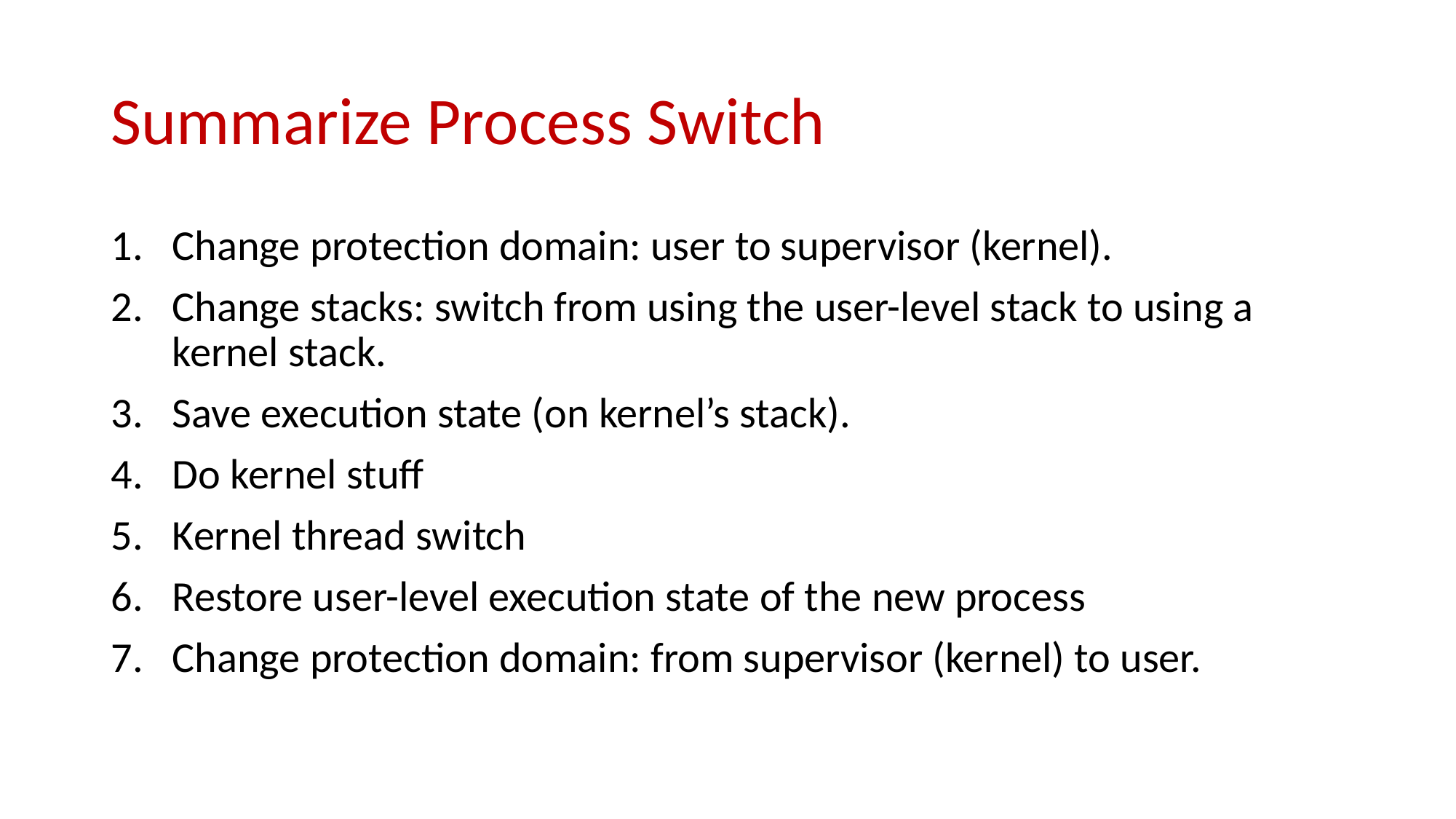

# Summarize Process Switch
Change protection domain: user to supervisor (kernel).
Change stacks: switch from using the user-level stack to using a kernel stack.
Save execution state (on kernel’s stack).
Do kernel stuff
Kernel thread switch
Restore user-level execution state of the new process
Change protection domain: from supervisor (kernel) to user.